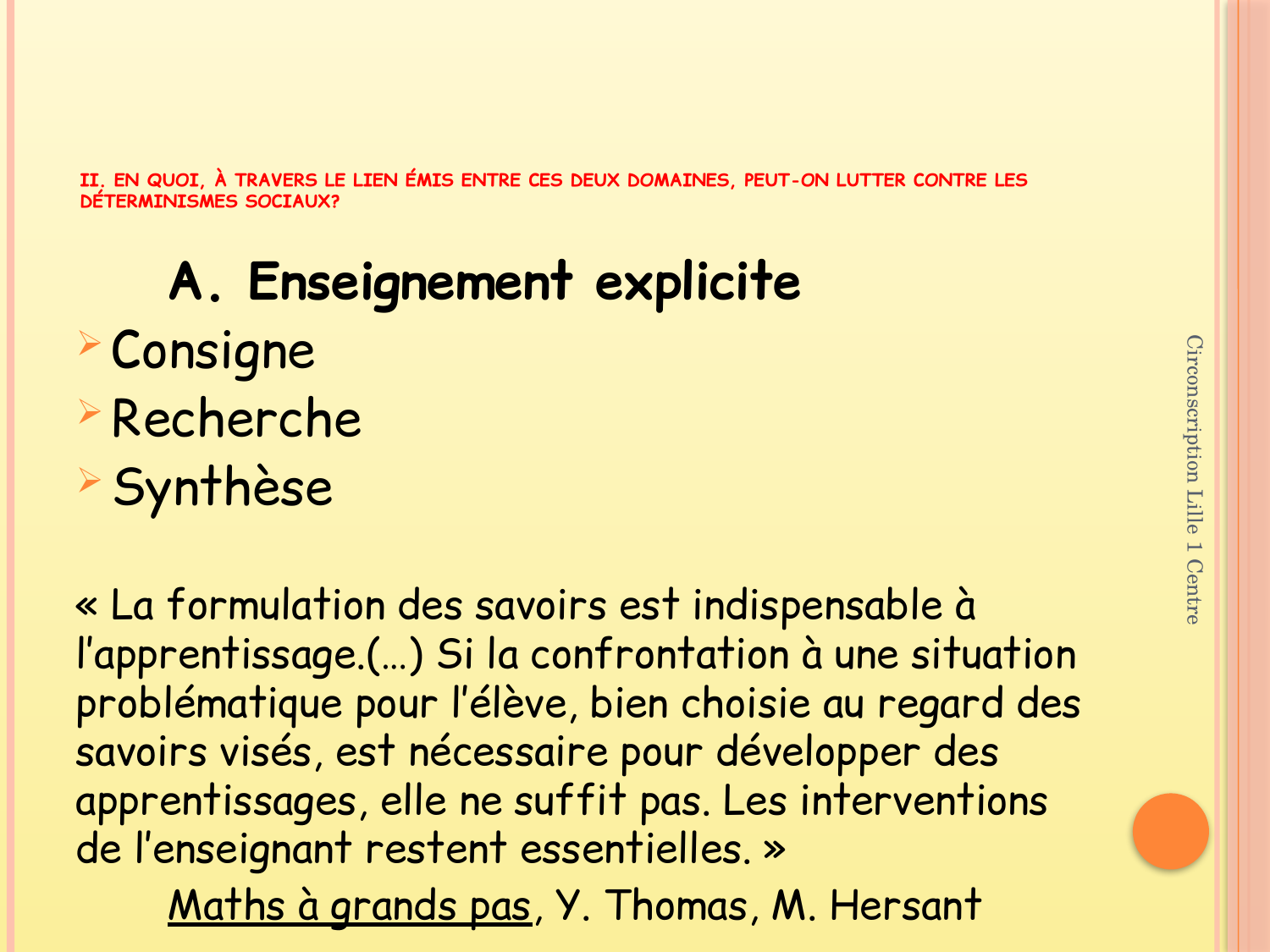

# II. En quoi, à travers le lien émis entre ces deux domaines, peut-on lutter contre les déterminismes sociaux?
	A. Enseignement explicite
Consigne
Recherche
Synthèse

« La formulation des savoirs est indispensable à l’apprentissage.(…) Si la confrontation à une situation problématique pour l’élève, bien choisie au regard des savoirs visés, est nécessaire pour développer des apprentissages, elle ne suffit pas. Les interventions de l’enseignant restent essentielles. »
		Maths à grands pas, Y. Thomas, M. Hersant

Circonscription Lille 1 Centre